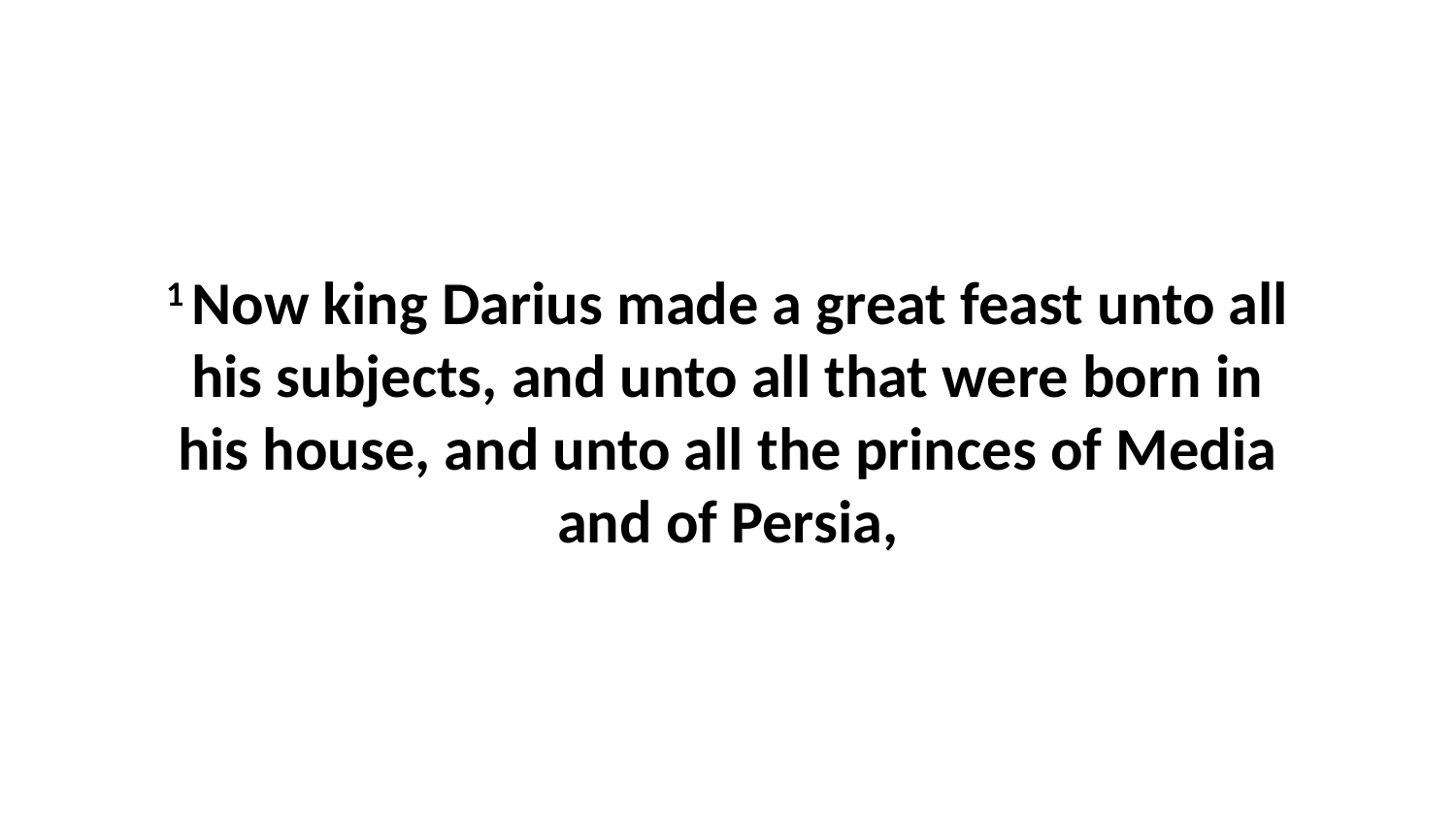

1 Now king Darius made a great feast unto all his subjects, and unto all that were born in his house, and unto all the princes of Media and of Persia,